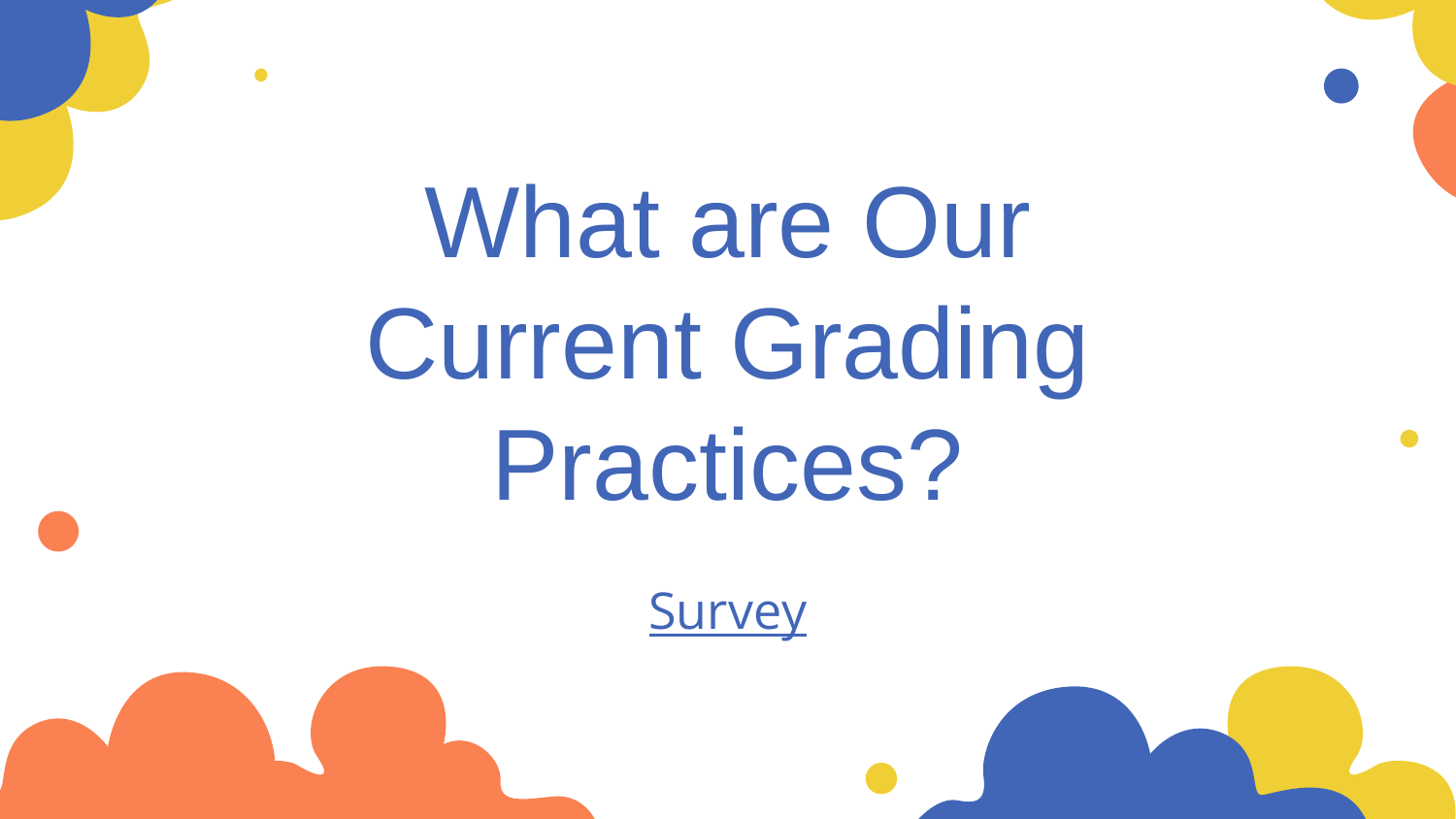

# What are Our Current Grading Practices?
Survey